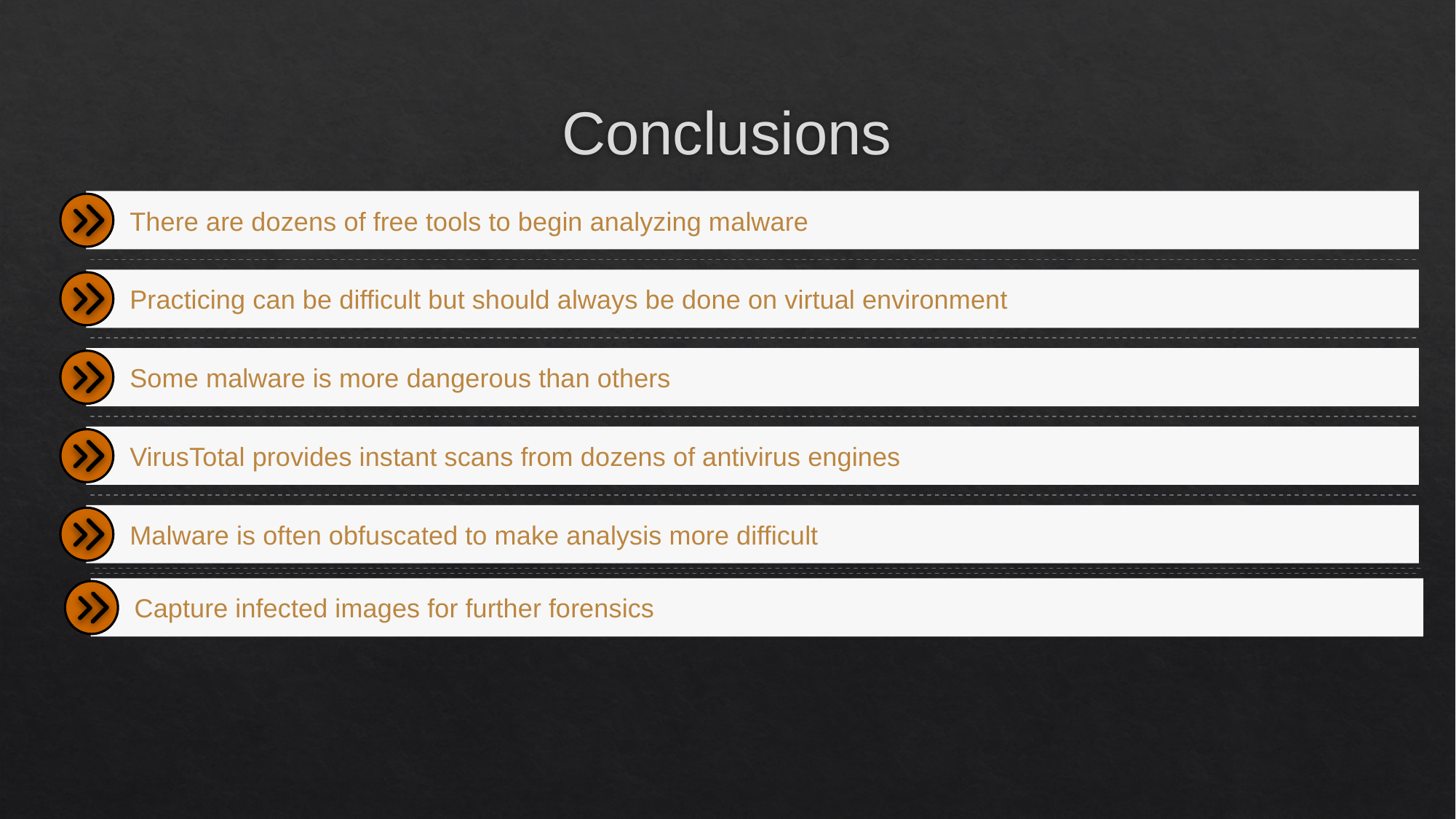

# Conclusions
There are dozens of free tools to begin analyzing malware

Practicing can be difficult but should always be done on virtual environment

Some malware is more dangerous than others

VirusTotal provides instant scans from dozens of antivirus engines

Malware is often obfuscated to make analysis more difficult

Capture infected images for further forensics